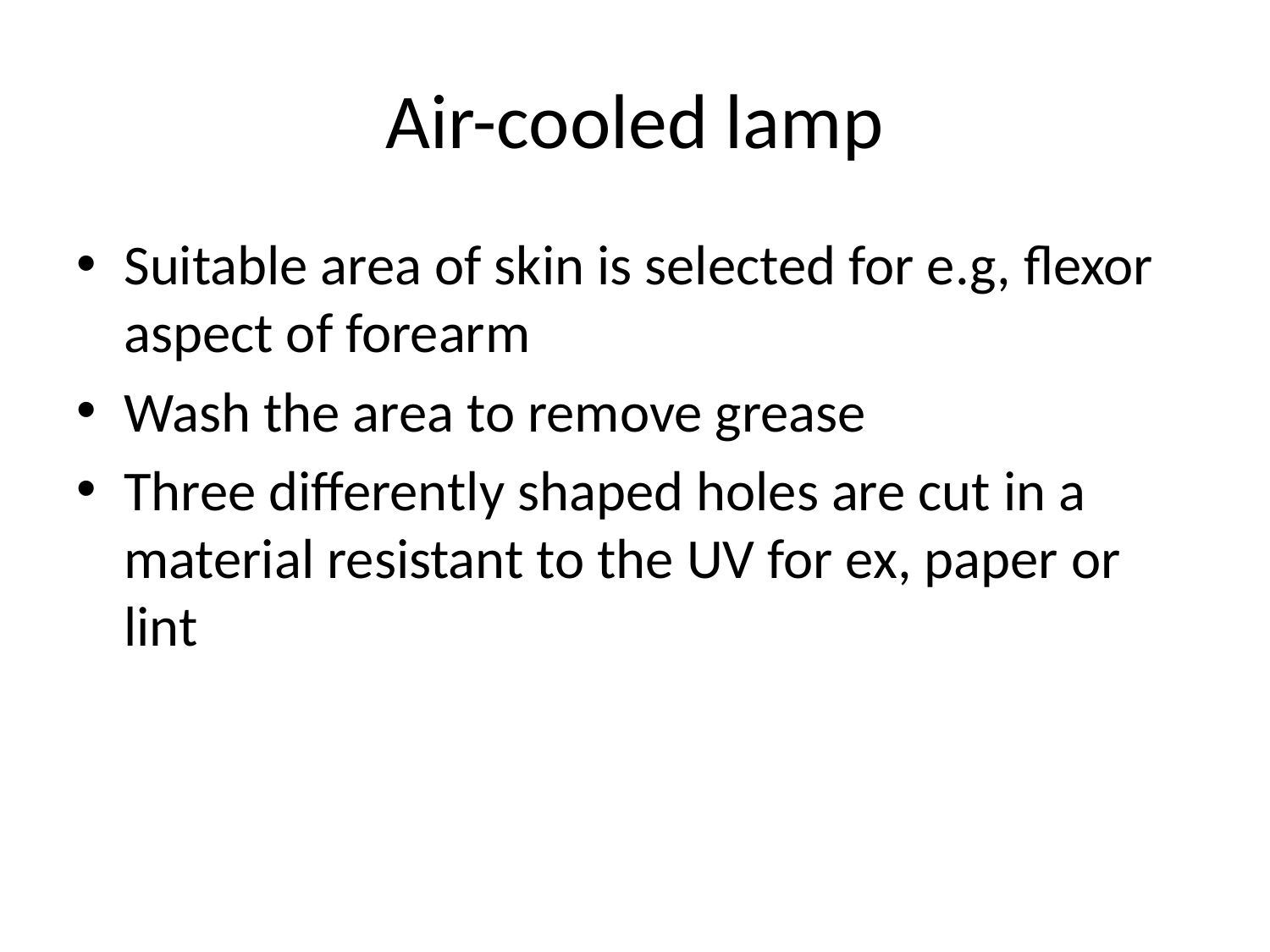

# Air-cooled lamp
Suitable area of skin is selected for e.g, flexor aspect of forearm
Wash the area to remove grease
Three differently shaped holes are cut in a material resistant to the UV for ex, paper or lint